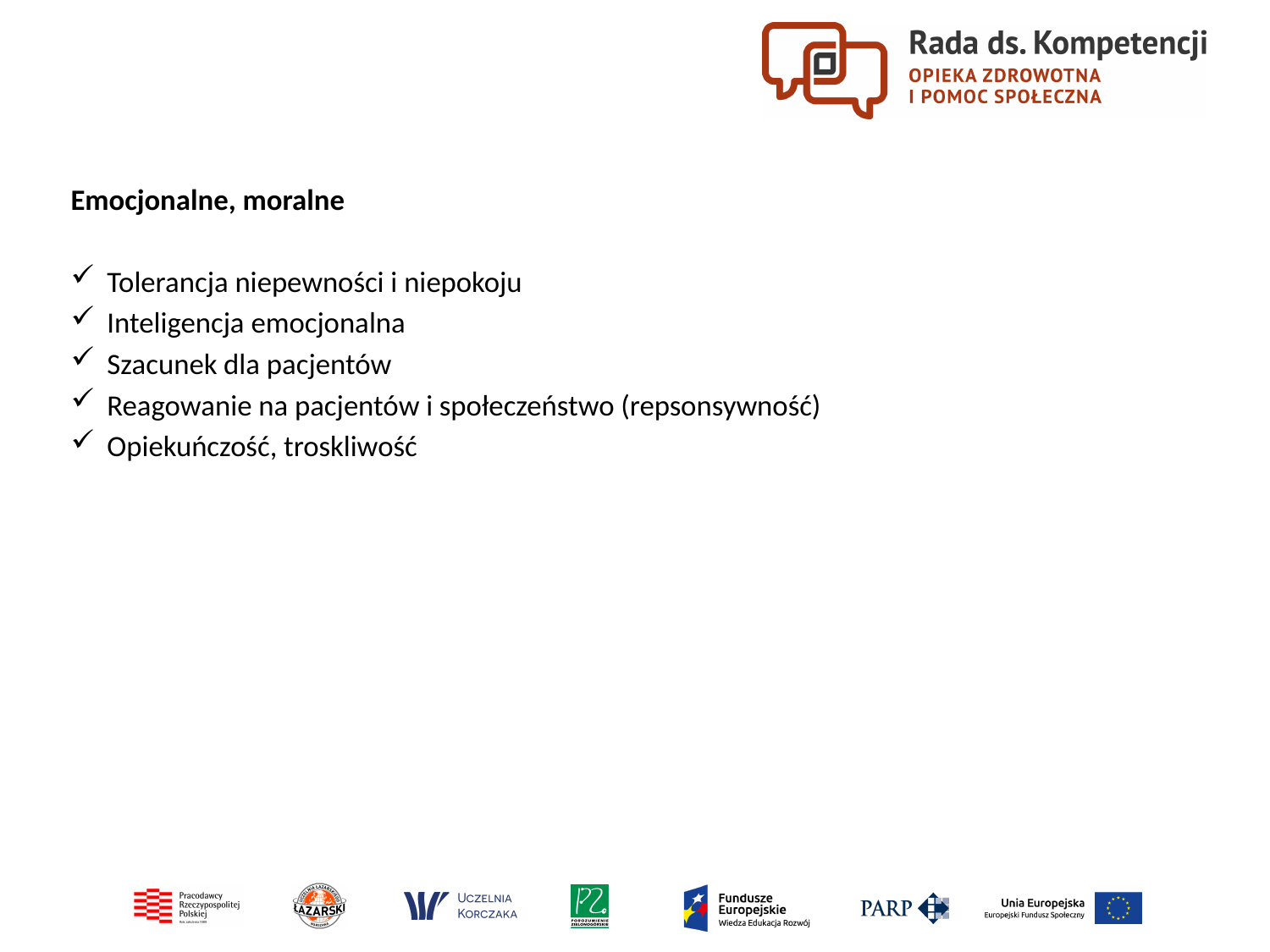

Emocjonalne, moralne

Tolerancja niepewności i niepokoju
Inteligencja emocjonalna
Szacunek dla pacjentów
Reagowanie na pacjentów i społeczeństwo (repsonsywność)
Opiekuńczość, troskliwość